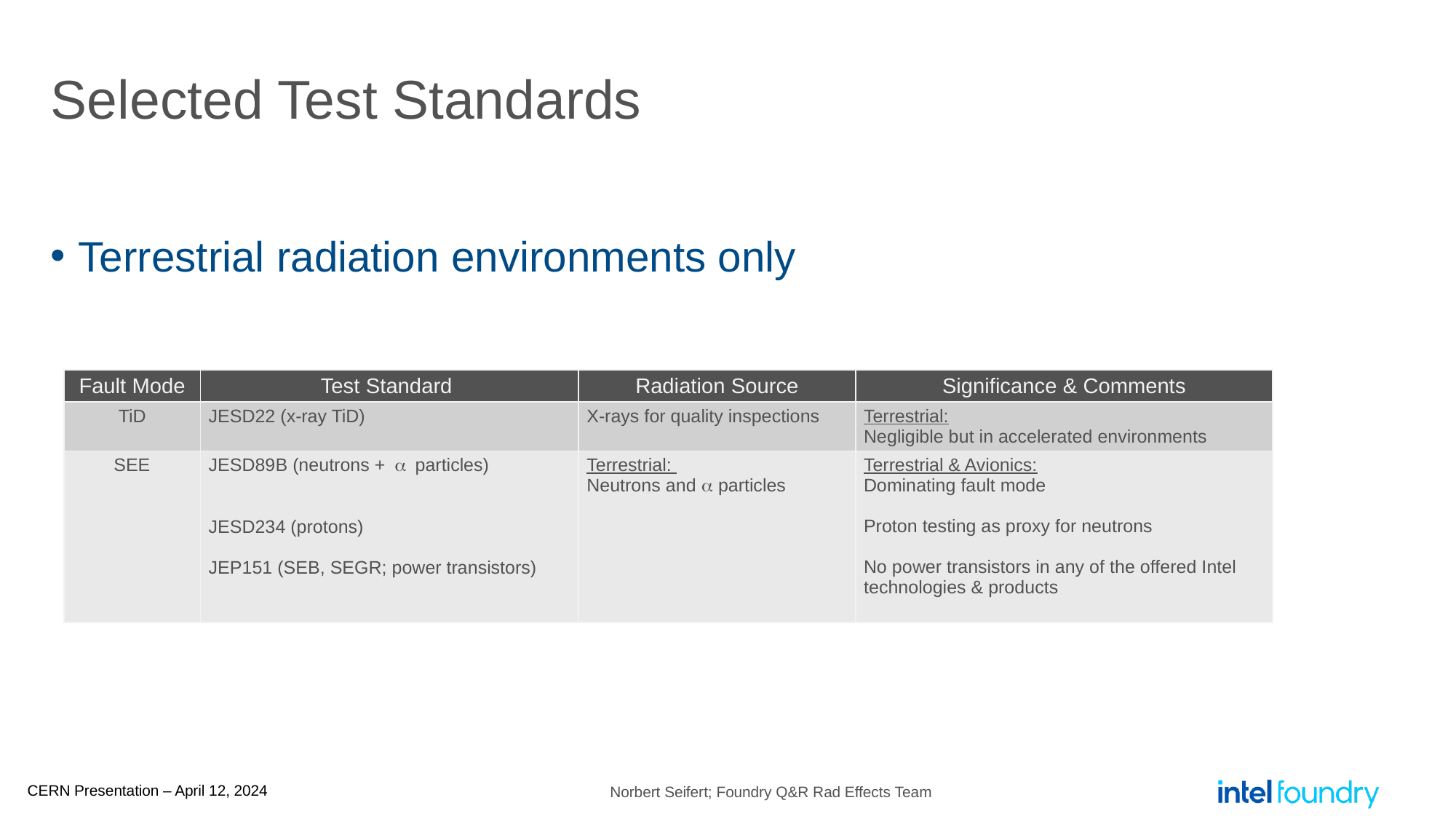

# Selected Test Standards
Terrestrial radiation environments only
| Fault Mode | Test Standard | Radiation Source | Significance & Comments |
| --- | --- | --- | --- |
| TiD | JESD22 (x-ray TiD) | X-rays for quality inspections | Terrestrial: Negligible but in accelerated environments |
| SEE | JESD89B (neutrons + α particles) JESD234 (protons) JEP151 (SEB, SEGR; power transistors) | Terrestrial: Neutrons and α particles | Terrestrial & Avionics: Dominating fault mode Proton testing as proxy for neutrons No power transistors in any of the offered Intel technologies & products |